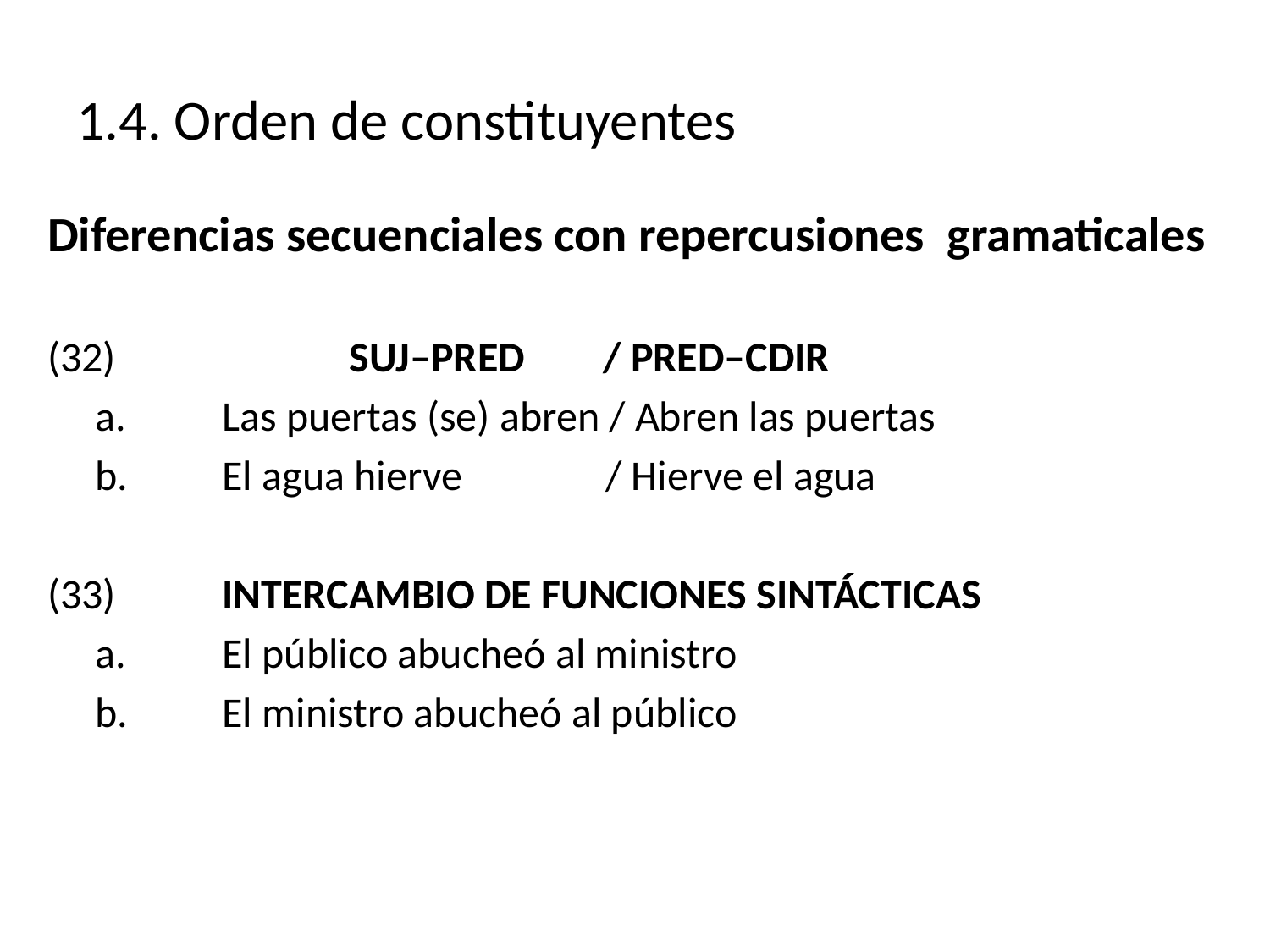

# 1.4. Orden de constituyentes
Diferencias secuenciales con repercusiones  gramaticales

(32)		suj–pred	/ pred–cdir
	a. 	Las puertas (se) abren / Abren las puertas
	b.	El agua hierve               / Hierve el agua

(33)	intercambio de funciones sintácticas
	a.	El público abucheó al ministro
	b.	El ministro abucheó al público